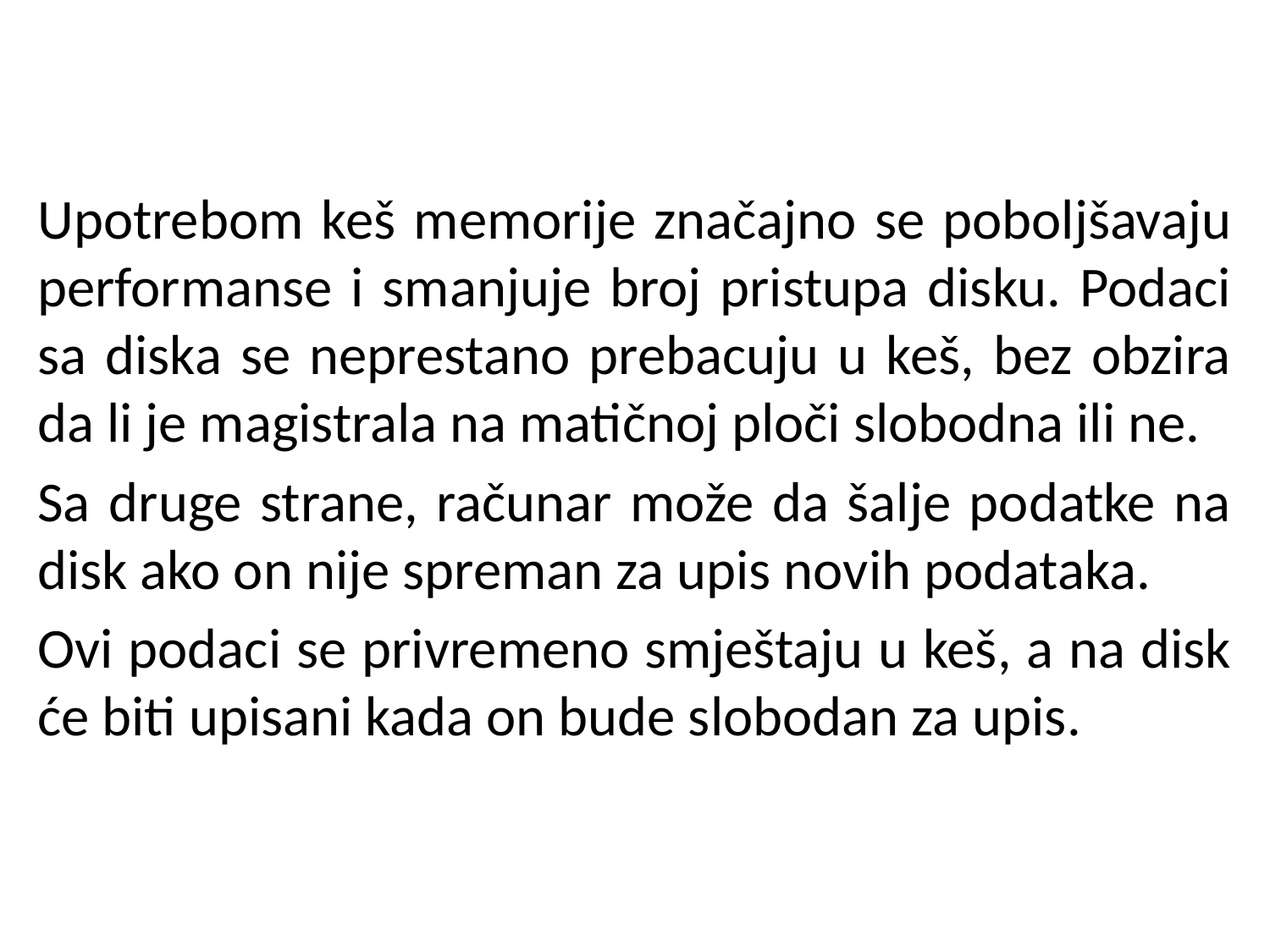

Upotrebom keš memorije značajno se poboljšavaju performanse i smanjuje broj pristupa disku. Podaci sa diska se neprestano prebacuju u keš, bez obzira da li je magistrala na matičnoj ploči slobodna ili ne.
Sa druge strane, računar može da šalje podatke na disk ako on nije spreman za upis novih podataka.
Ovi podaci se privremeno smještaju u keš, a na disk će biti upisani kada on bude slobodan za upis.